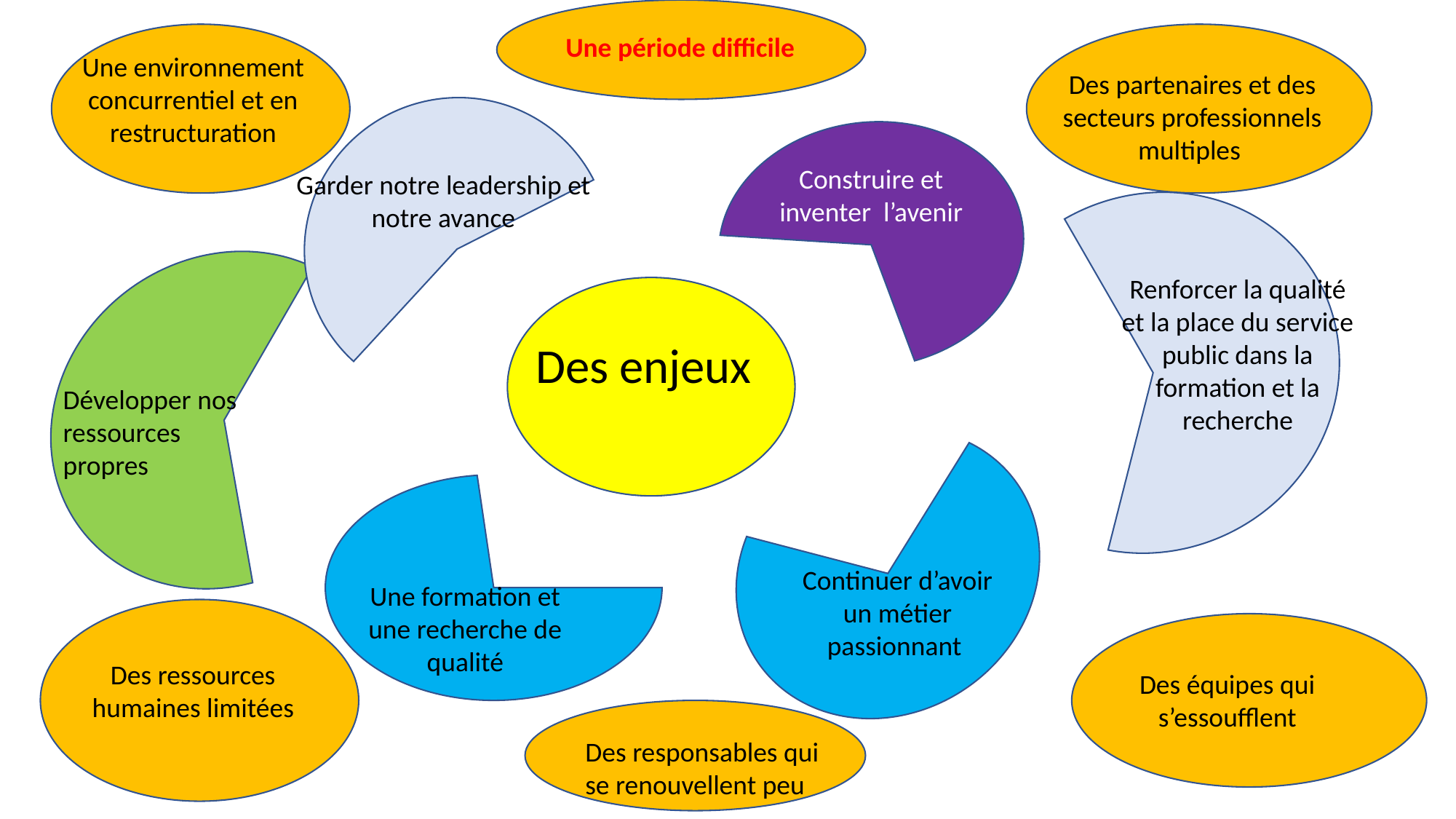

Une période difficile

Une environnement concurrentiel et en restructuration
Des partenaires et des secteurs professionnels multiples

Construire et inventer  l’avenir
Garder notre leadership et notre avance

Renforcer la qualité et la place du service public dans la formation et la recherche

Des enjeux
Développer nos ressources propres

Continuer d’avoir un métier passionnant
Une formation et une recherche de qualité

Des ressources humaines limitées
Des équipes qui s’essoufflent

Des responsables qui se renouvellent peu